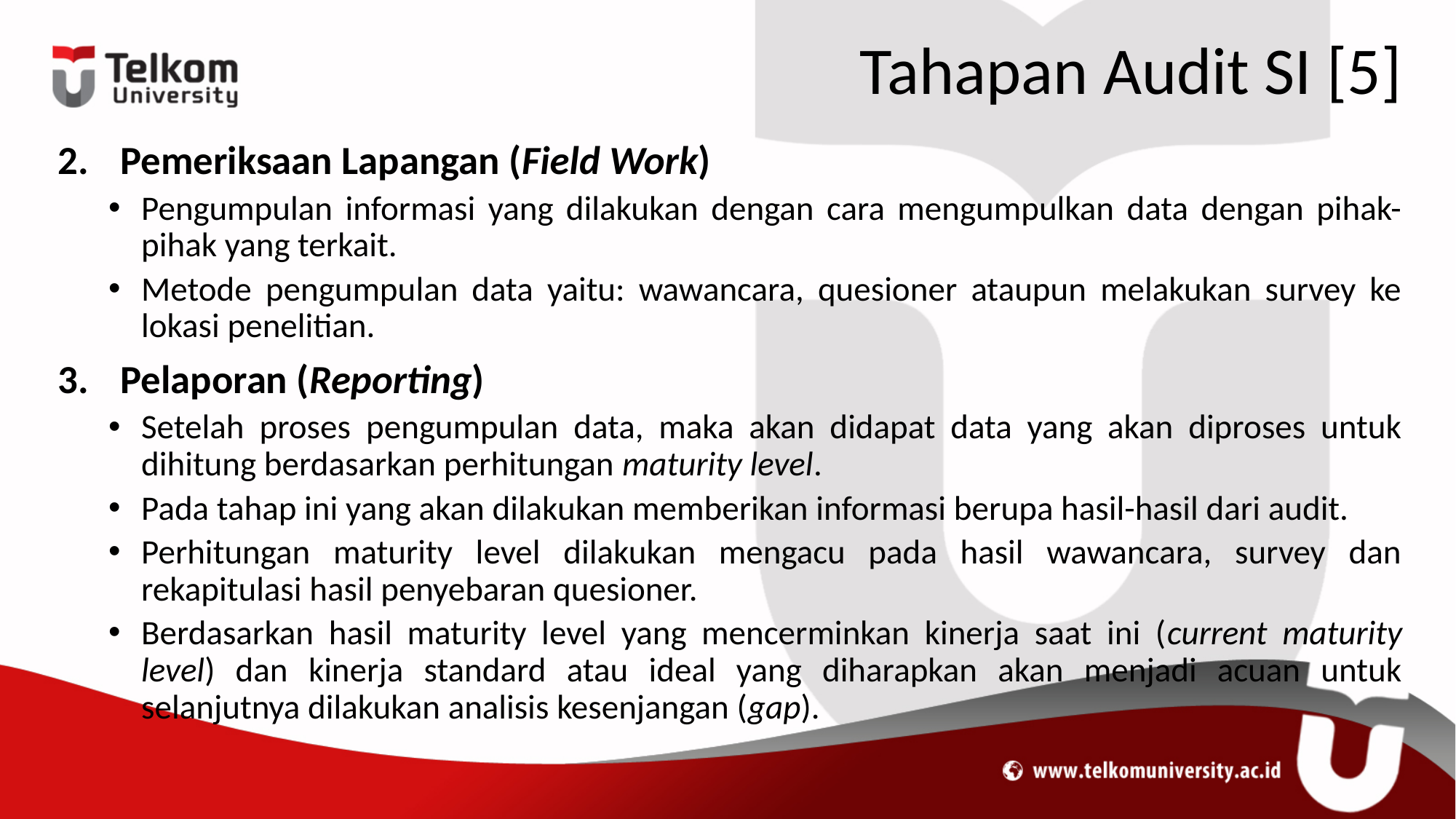

# Tahapan Audit SI [5]
Pemeriksaan Lapangan (Field Work)
Pengumpulan informasi yang dilakukan dengan cara mengumpulkan data dengan pihak-pihak yang terkait.
Metode pengumpulan data yaitu: wawancara, quesioner ataupun melakukan survey ke lokasi penelitian.
Pelaporan (Reporting)
Setelah proses pengumpulan data, maka akan didapat data yang akan diproses untuk dihitung berdasarkan perhitungan maturity level.
Pada tahap ini yang akan dilakukan memberikan informasi berupa hasil-hasil dari audit.
Perhitungan maturity level dilakukan mengacu pada hasil wawancara, survey dan rekapitulasi hasil penyebaran quesioner.
Berdasarkan hasil maturity level yang mencerminkan kinerja saat ini (current maturity level) dan kinerja standard atau ideal yang diharapkan akan menjadi acuan untuk selanjutnya dilakukan analisis kesenjangan (gap).